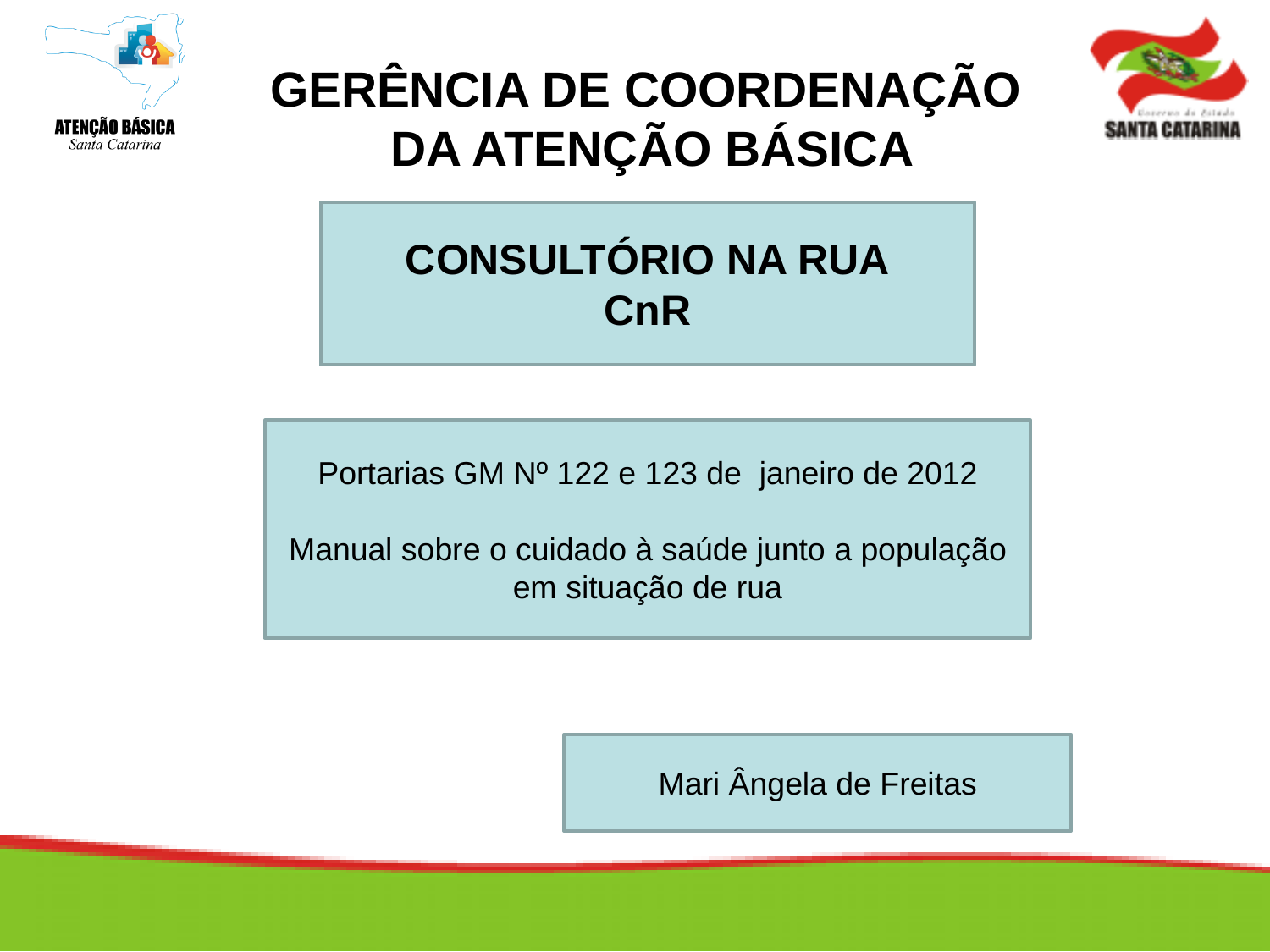

GERÊNCIA DE COORDENAÇÃO
DA ATENÇÃO BÁSICA
CONSULTÓRIO NA RUA
CnR

Portarias GM Nº 122 e 123 de  janeiro de 2012
Manual sobre o cuidado à saúde junto a população em situação de rua
Mari Ângela de Freitas